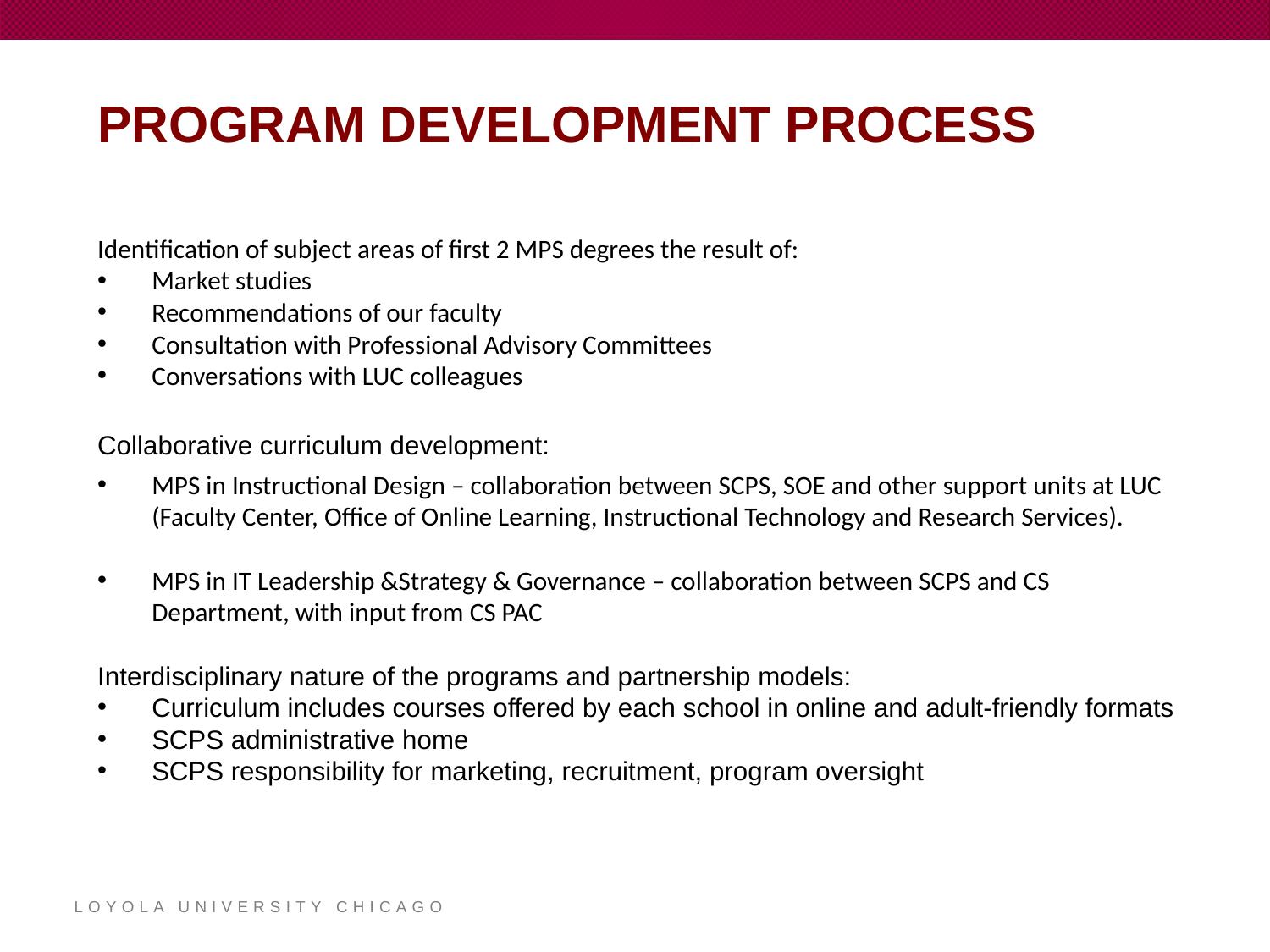

# Program development process

Identification of subject areas of first 2 MPS degrees the result of:
Market studies
Recommendations of our faculty
Consultation with Professional Advisory Committees
Conversations with LUC colleagues

Collaborative curriculum development:

MPS in Instructional Design – collaboration between SCPS, SOE and other support units at LUC (Faculty Center, Office of Online Learning, Instructional Technology and Research Services).

MPS in IT Leadership &Strategy & Governance – collaboration between SCPS and CS Department, with input from CS PAC

Interdisciplinary nature of the programs and partnership models:
Curriculum includes courses offered by each school in online and adult-friendly formats
SCPS administrative home
SCPS responsibility for marketing, recruitment, program oversight

Loyola University chicago